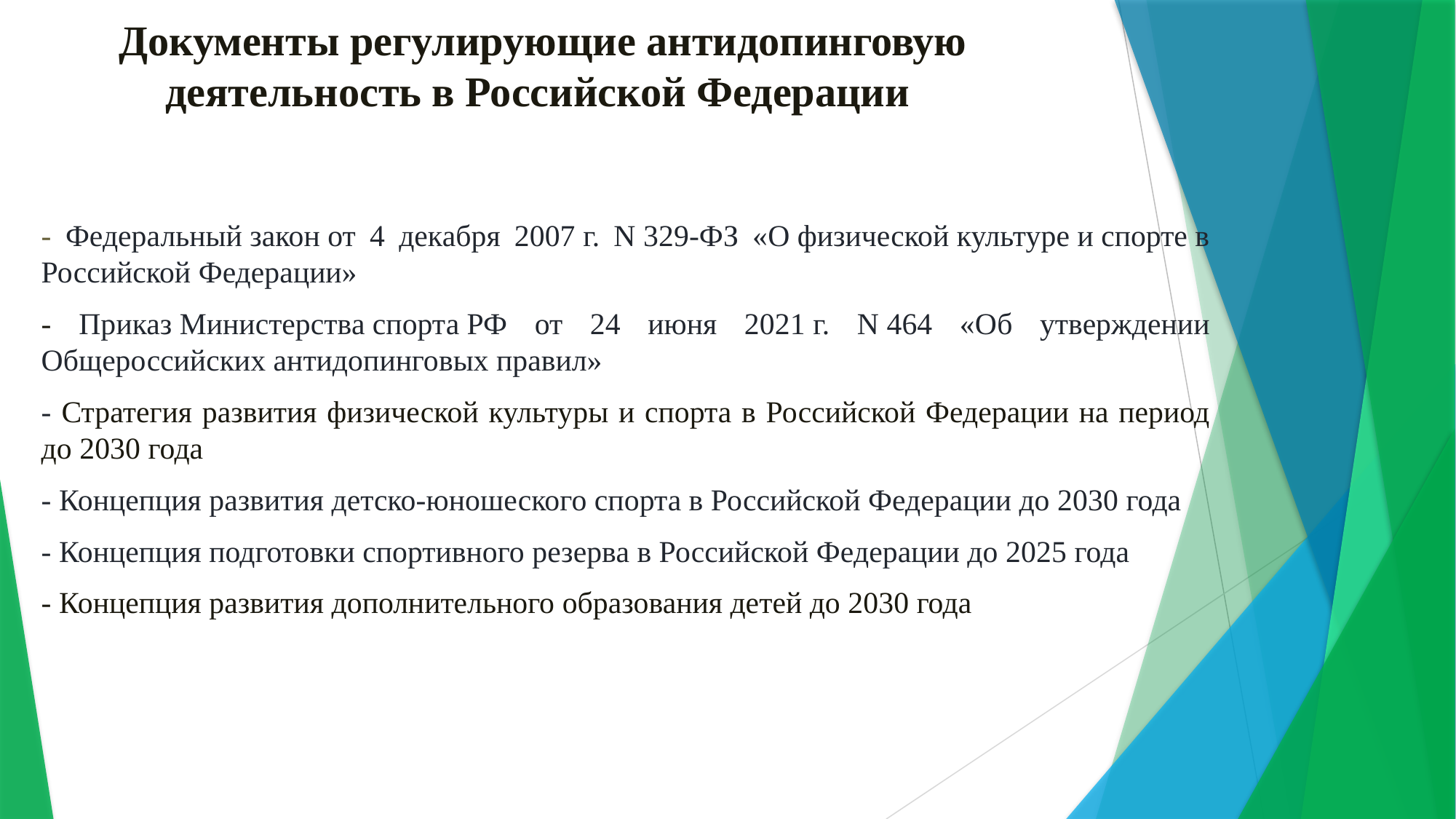

# Документы регулирующие антидопинговую деятельность в Российской Федерации
- Федеральный закон от 4 декабря 2007 г. N 329-ФЗ «О физической культуре и спорте в Российской Федерации»
- Приказ Министерства спорта РФ от 24 июня 2021 г. N 464 «Об утверждении Общероссийских антидопинговых правил»
- Стратегия развития физической культуры и спорта в Российской Федерации на период до 2030 года
- Концепция развития детско-юношеского спорта в Российской Федерации до 2030 года
- Концепция подготовки спортивного резерва в Российской Федерации до 2025 года
- Концепция развития дополнительного образования детей до 2030 года